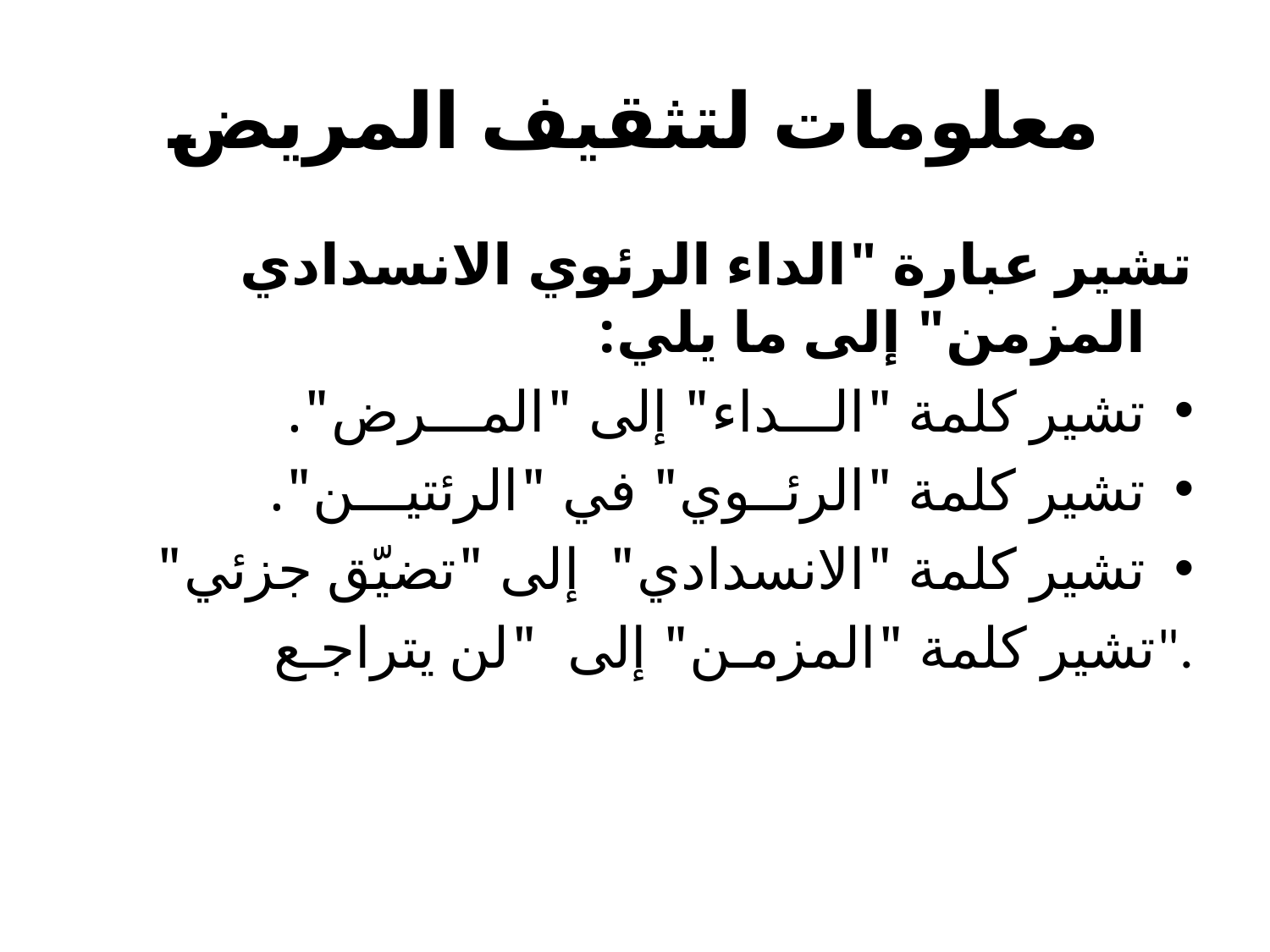

# معلومات لتثقيف المريض
تشير عبارة "الداء الرئوي الانسدادي المزمن" إلى ما يلي:
تشير كلمة "الـــداء" إلى "المـــرض".
تشير كلمة "الرئــوي" في "الرئتيـــن".
تشير كلمة "الانسدادي"  إلى "تضيّق جزئي"
تشير كلمة "المزمـن" إلى  "لن يتراجـع".